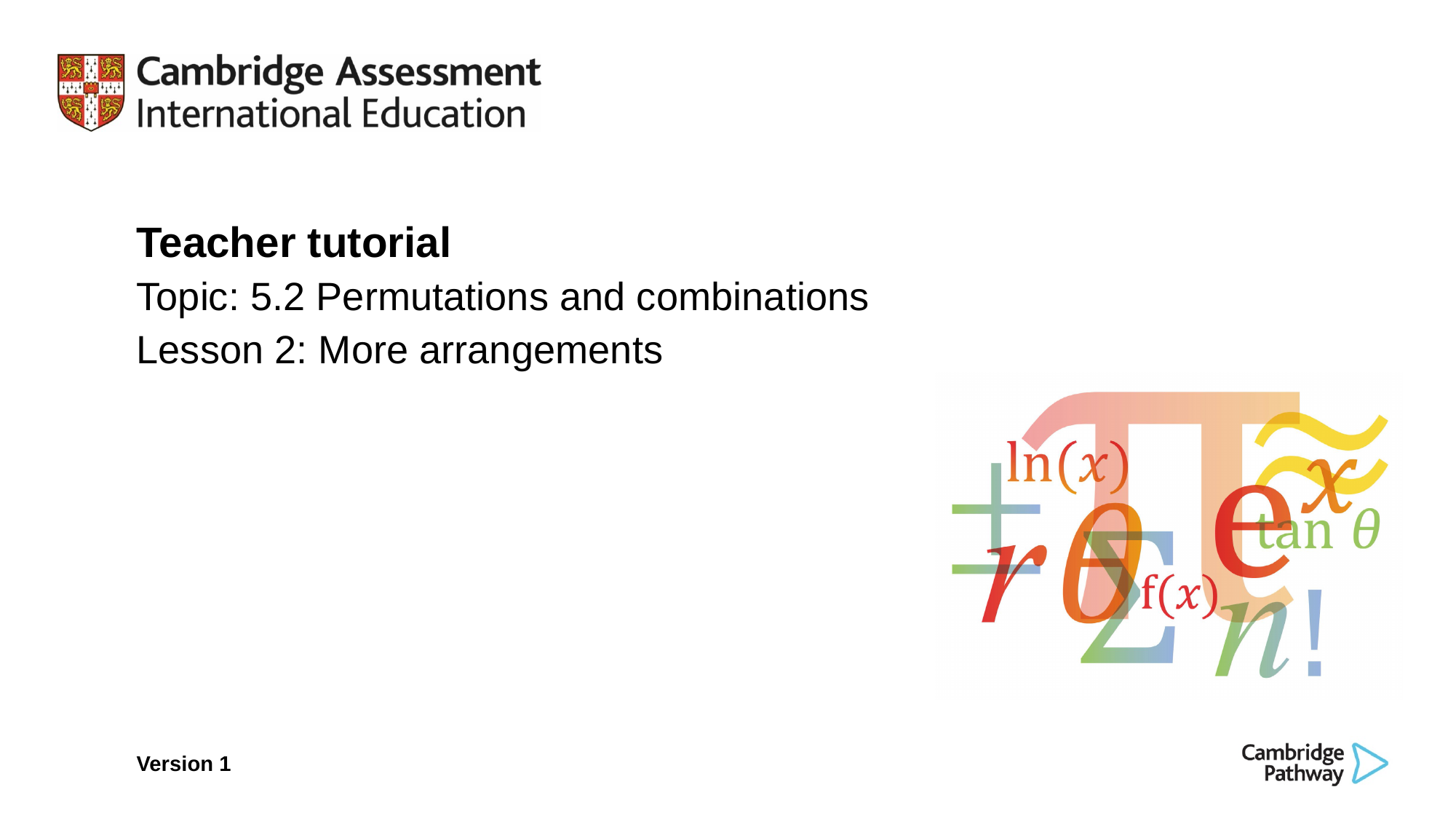

Teacher tutorial
Topic: 5.2 Permutations and combinations
Lesson 2: More arrangements
Version 1